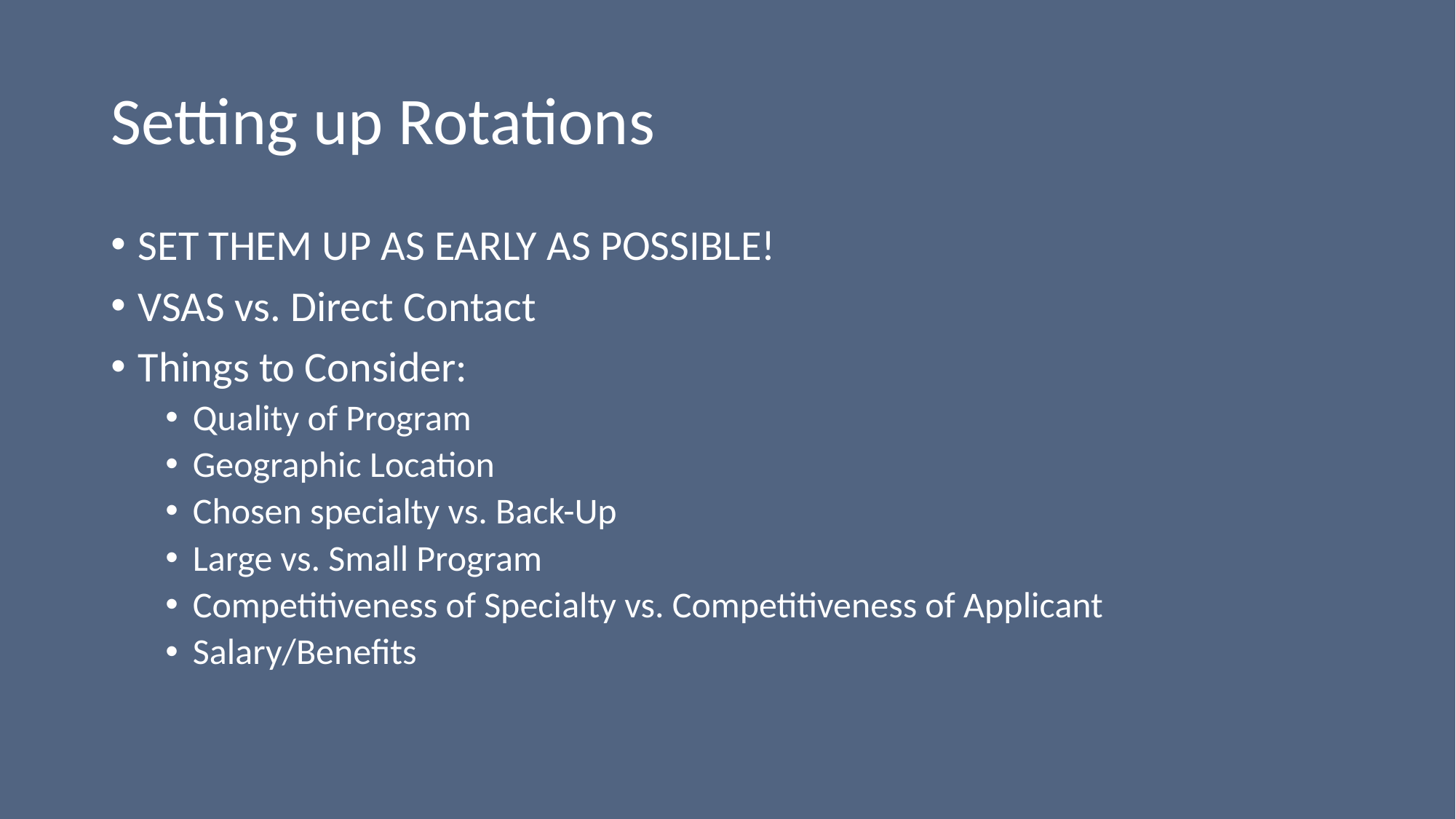

# Setting up Rotations
SET THEM UP AS EARLY AS POSSIBLE!
VSAS vs. Direct Contact
Things to Consider:
Quality of Program
Geographic Location
Chosen specialty vs. Back-Up
Large vs. Small Program
Competitiveness of Specialty vs. Competitiveness of Applicant
Salary/Benefits